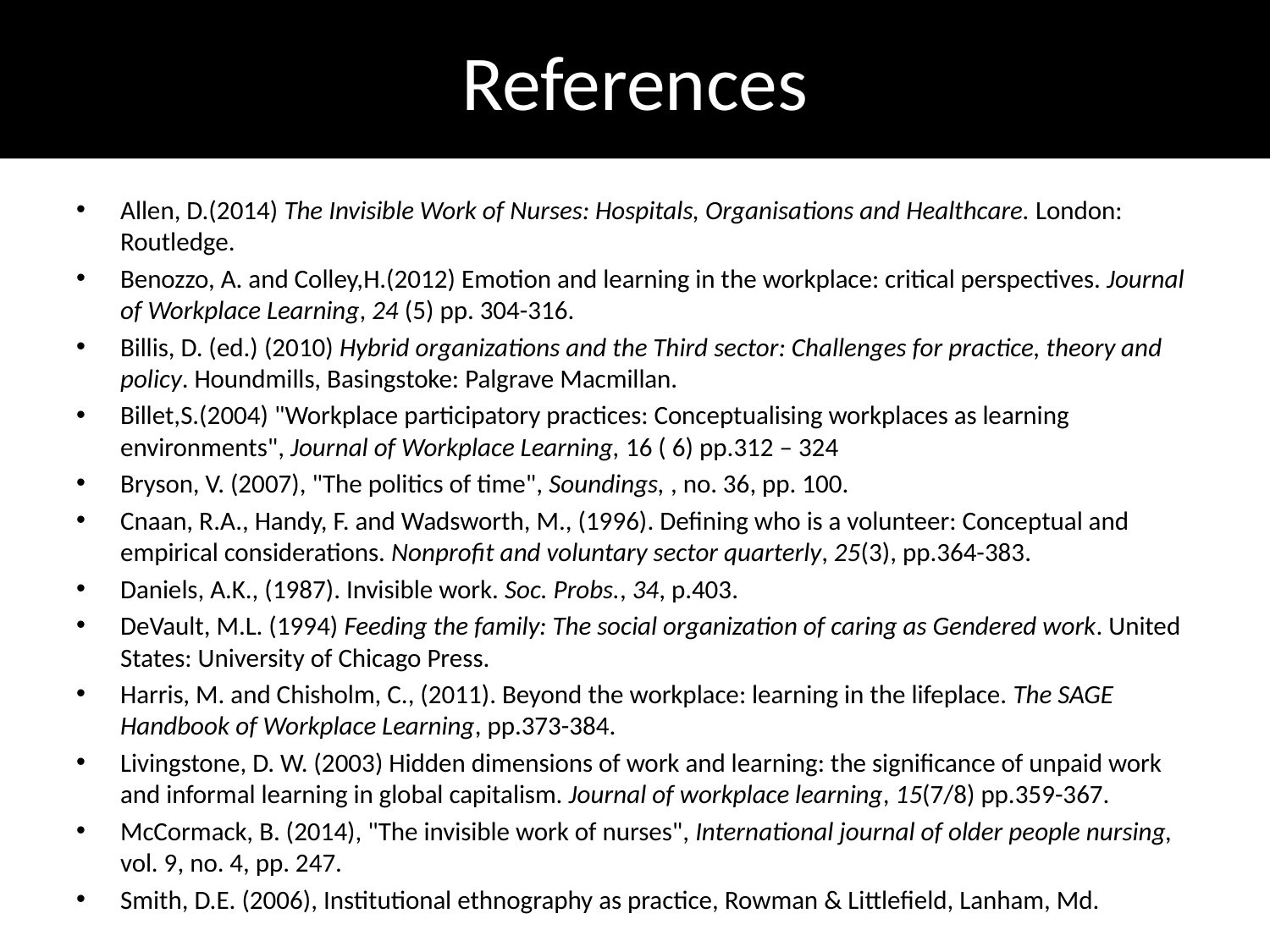

# References
Allen, D.(2014) The Invisible Work of Nurses: Hospitals, Organisations and Healthcare. London: Routledge.
Benozzo, A. and Colley,H.(2012) Emotion and learning in the workplace: critical perspectives. Journal of Workplace Learning, 24 (5) pp. 304-316.
Billis, D. (ed.) (2010) Hybrid organizations and the Third sector: Challenges for practice, theory and policy. Houndmills, Basingstoke: Palgrave Macmillan.
Billet,S.(2004) "Workplace participatory practices: Conceptualising workplaces as learning environments", Journal of Workplace Learning, 16 ( 6) pp.312 – 324
Bryson, V. (2007), "The politics of time", Soundings, , no. 36, pp. 100.
Cnaan, R.A., Handy, F. and Wadsworth, M., (1996). Defining who is a volunteer: Conceptual and empirical considerations. Nonprofit and voluntary sector quarterly, 25(3), pp.364-383.
Daniels, A.K., (1987). Invisible work. Soc. Probs., 34, p.403.
DeVault, M.L. (1994) Feeding the family: The social organization of caring as Gendered work. United States: University of Chicago Press.
Harris, M. and Chisholm, C., (2011). Beyond the workplace: learning in the lifeplace. The SAGE Handbook of Workplace Learning, pp.373-384.
Livingstone, D. W. (2003) Hidden dimensions of work and learning: the significance of unpaid work and informal learning in global capitalism. Journal of workplace learning, 15(7/8) pp.359-367.
McCormack, B. (2014), "The invisible work of nurses", International journal of older people nursing, vol. 9, no. 4, pp. 247.
Smith, D.E. (2006), Institutional ethnography as practice, Rowman & Littlefield, Lanham, Md.